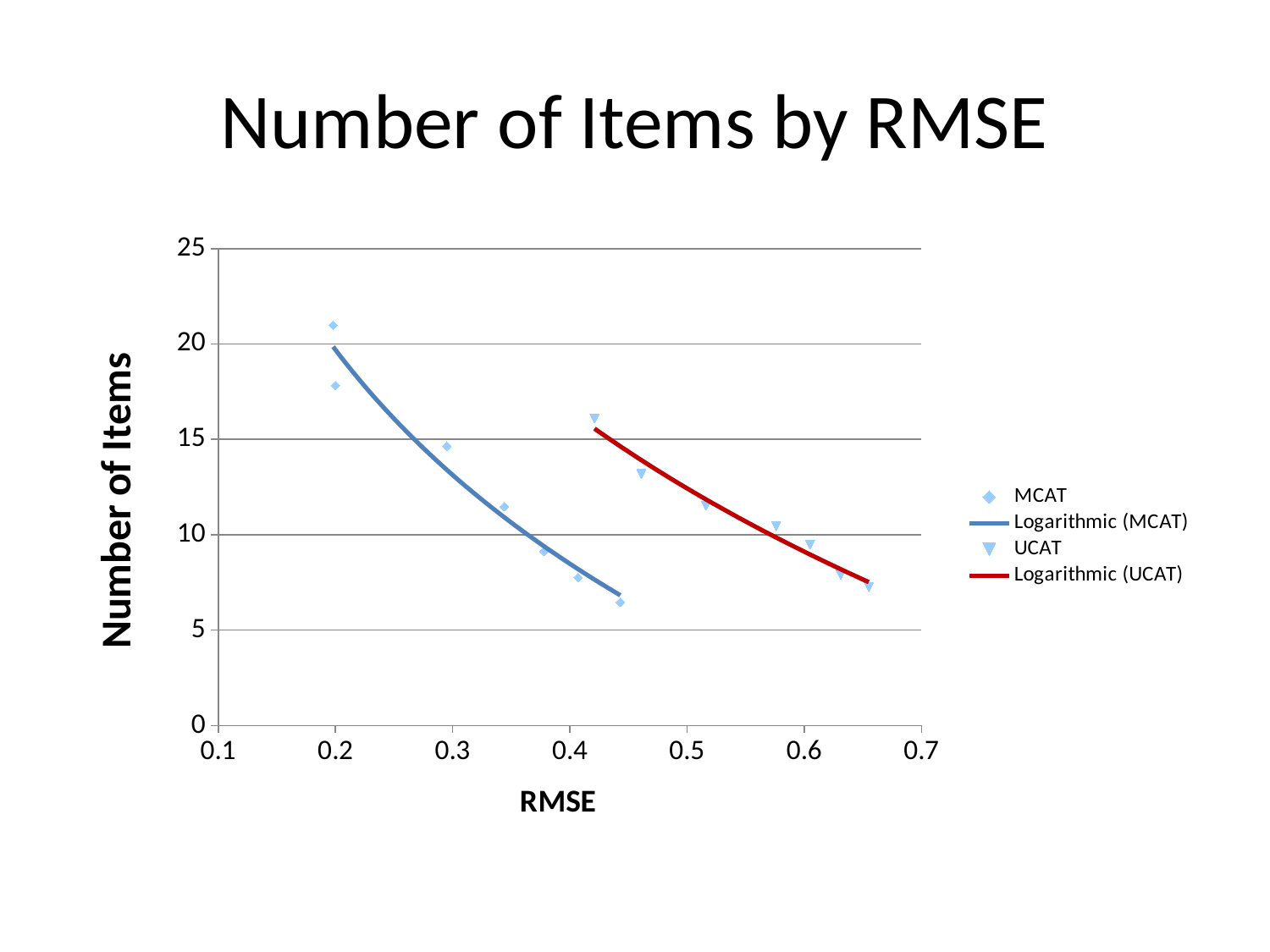

# Number of Items by RMSE

### Chart

| Category |  |  |
|---|---|---|